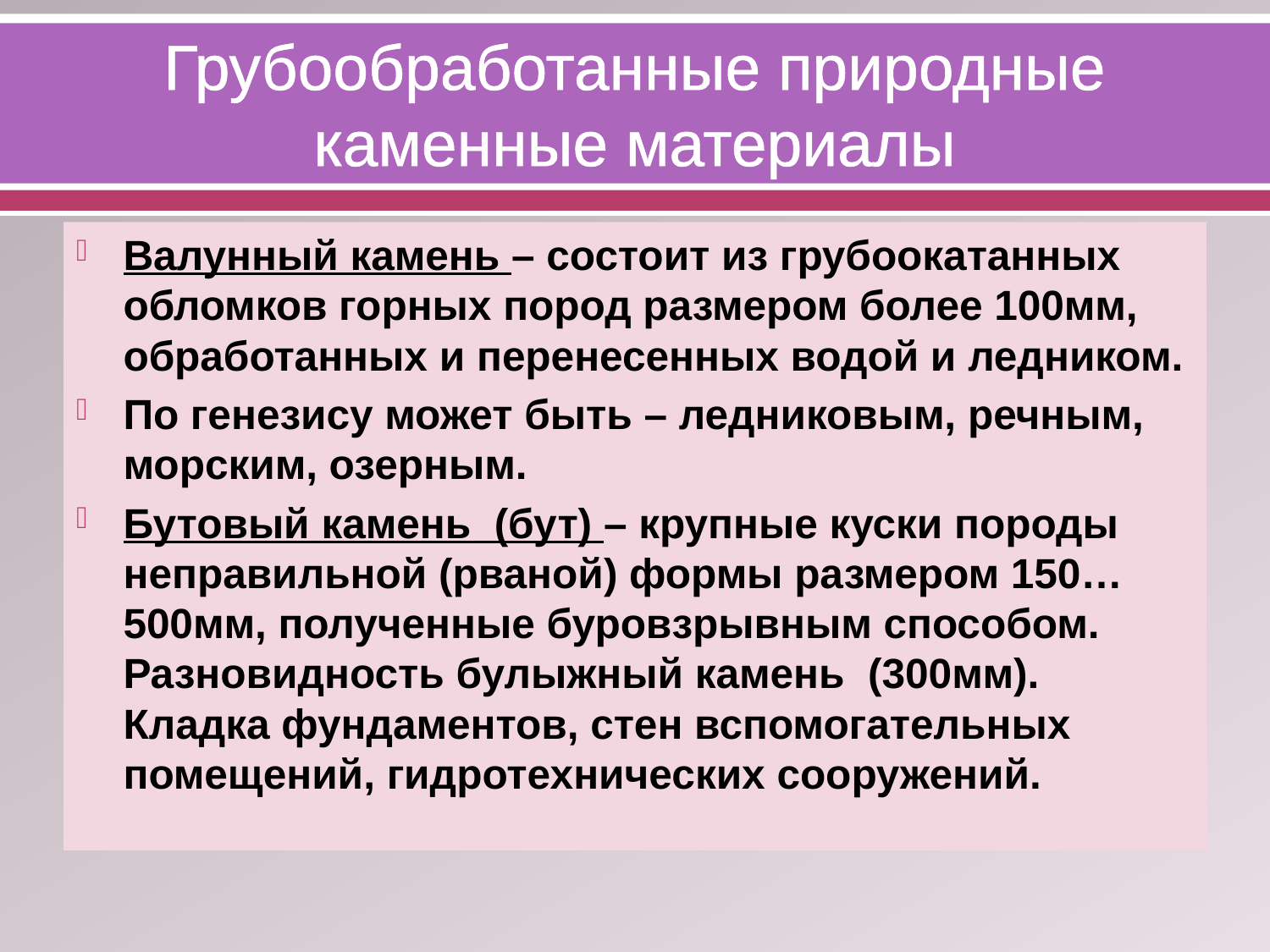

# Грубообработанные природные каменные материалы
Валунный камень – состоит из грубоокатанных обломков горных пород размером более 100мм, обработанных и перенесенных водой и ледником.
По генезису может быть – ледниковым, речным, морским, озерным.
Бутовый камень  (бут) – крупные куски породы неправильной (рваной) формы размером 150…500мм, полученные буровзрывным способом. Разновидность булыжный камень  (300мм). Кладка фундаментов, стен вспомогательных помещений, гидротехнических сооружений.